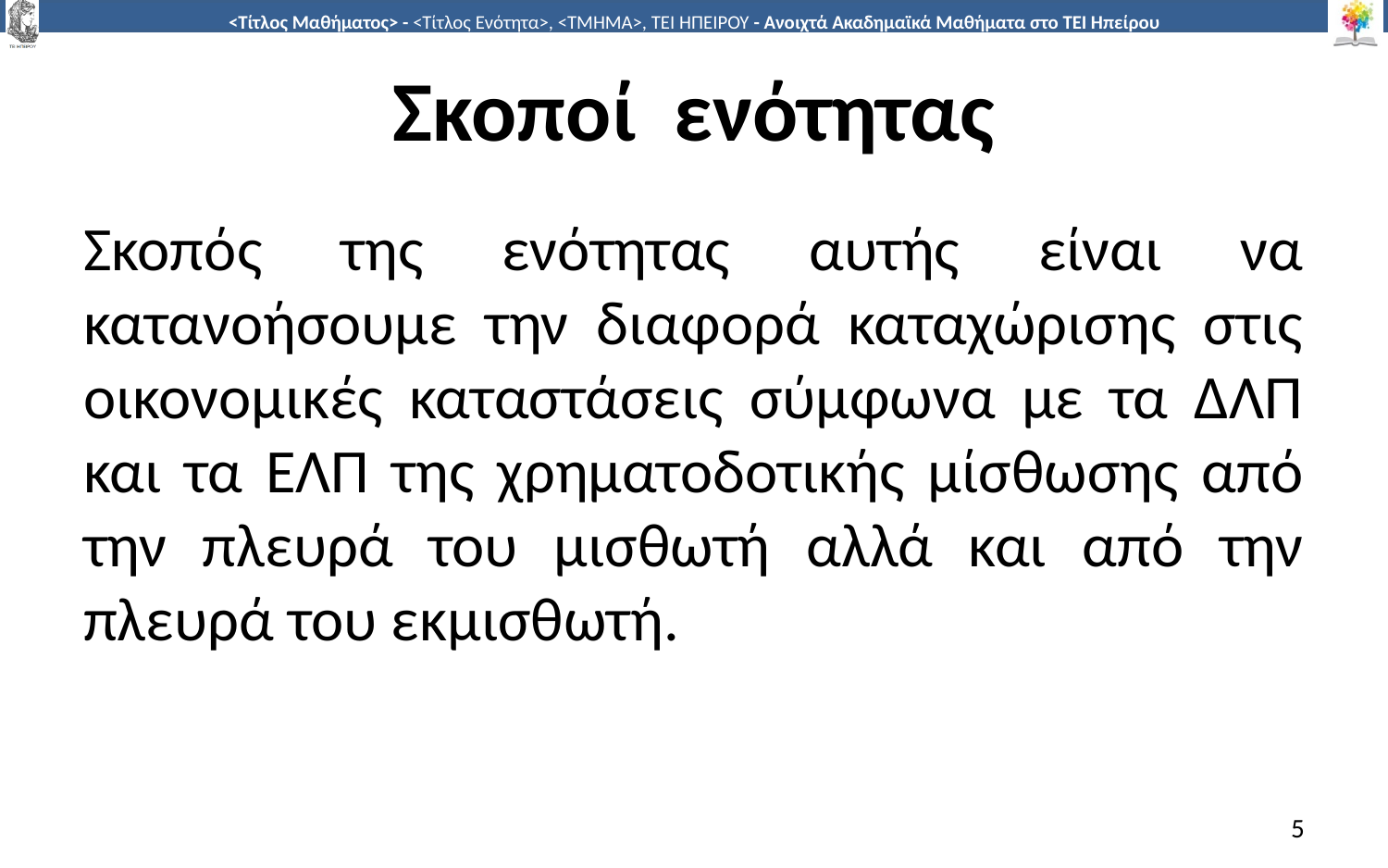

# Σκοποί  ενότητας
Σκοπός της ενότητας αυτής είναι να κατανοήσουμε την διαφορά καταχώρισης στις οικονομικές καταστάσεις σύμφωνα με τα ΔΛΠ και τα ΕΛΠ της χρηματοδοτικής μίσθωσης από την πλευρά του μισθωτή αλλά και από την πλευρά του εκμισθωτή.
5